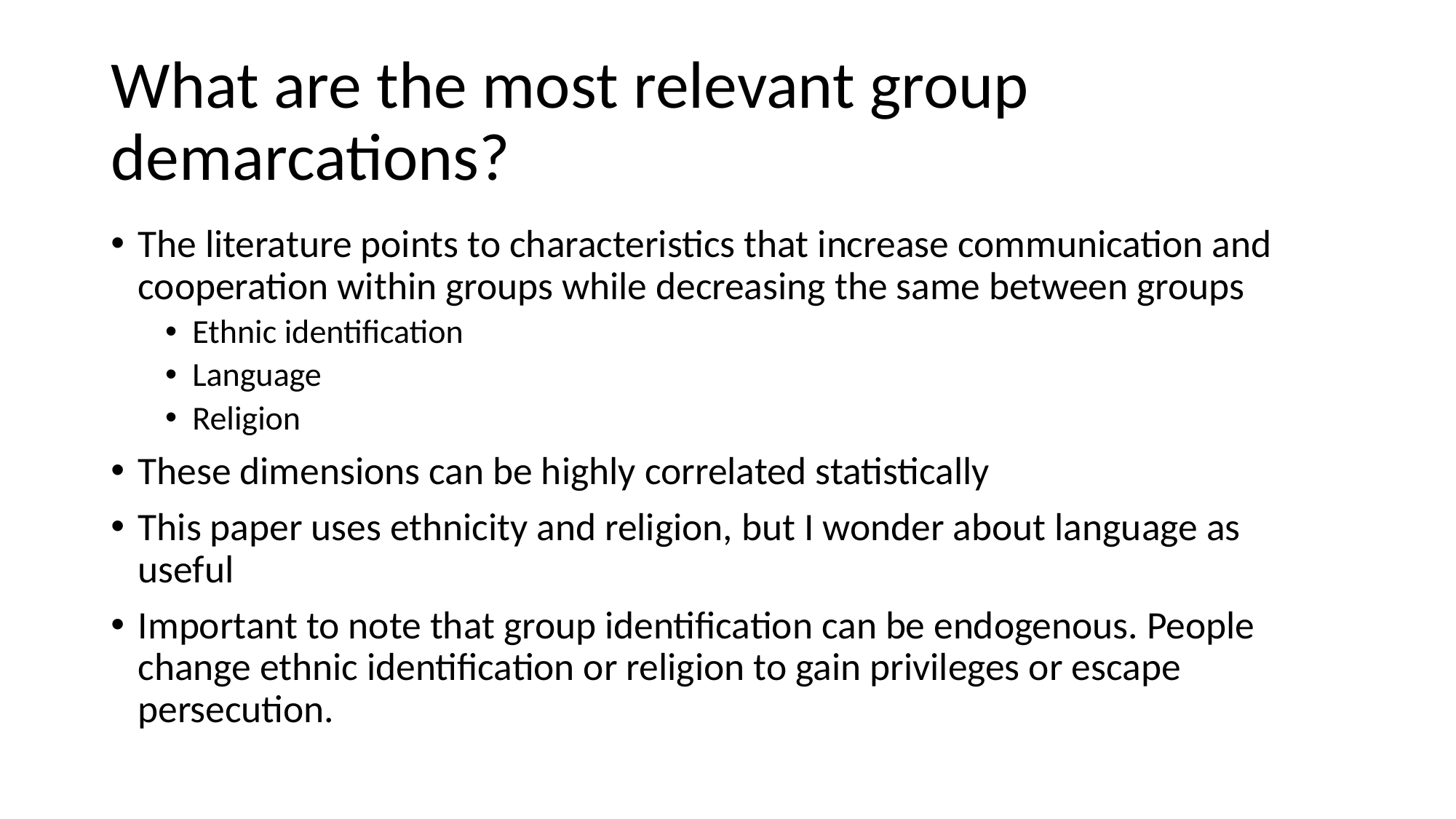

# What are the most relevant group demarcations?
The literature points to characteristics that increase communication and cooperation within groups while decreasing the same between groups
Ethnic identification
Language
Religion
These dimensions can be highly correlated statistically
This paper uses ethnicity and religion, but I wonder about language as useful
Important to note that group identification can be endogenous. People change ethnic identification or religion to gain privileges or escape persecution.